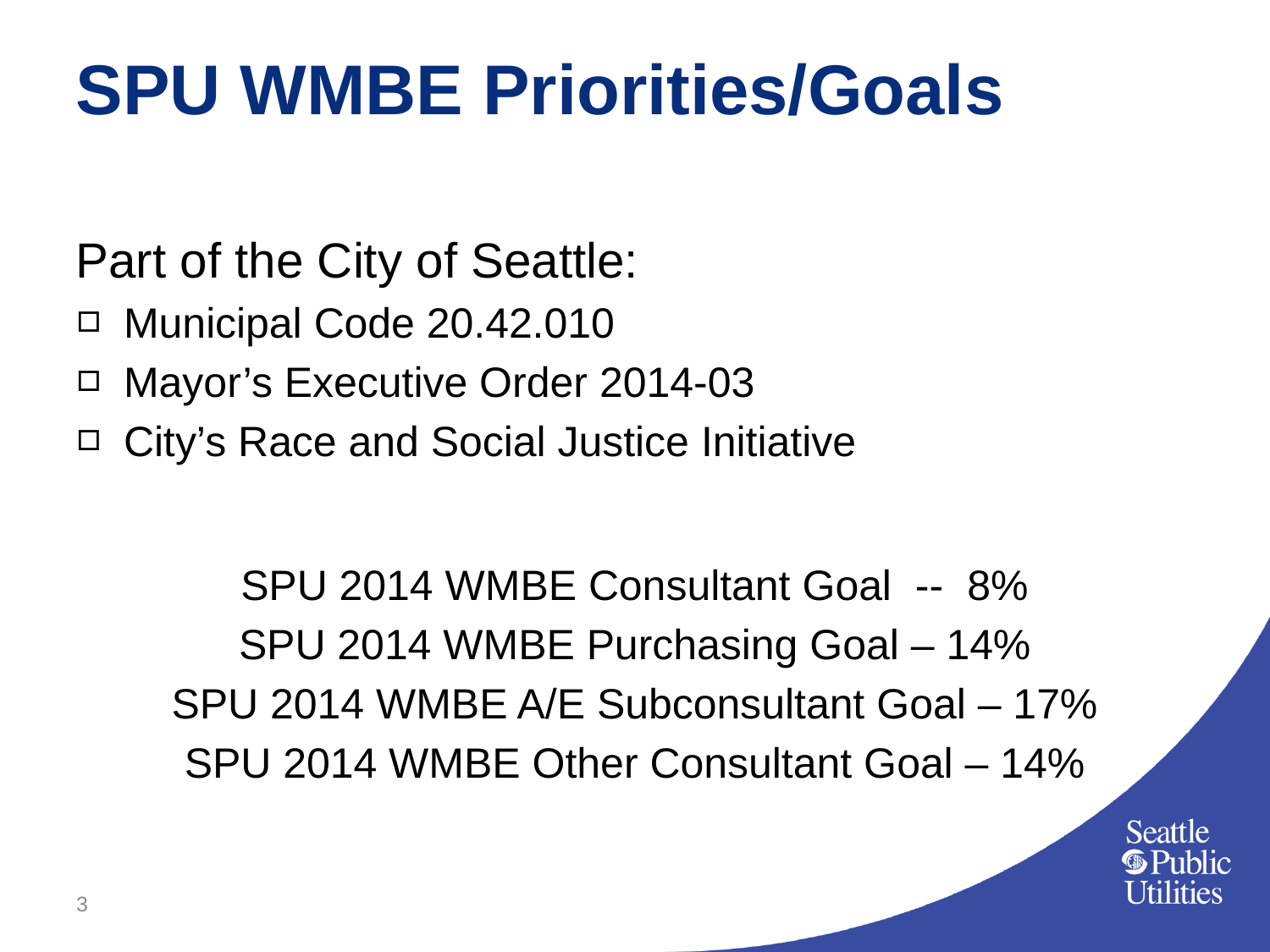

# SPU WMBE Priorities/Goals
Part of the City of Seattle:
Municipal Code 20.42.010
Mayor’s Executive Order 2014-03
City’s Race and Social Justice Initiative

SPU 2014 WMBE Consultant Goal  --  8%
SPU 2014 WMBE Purchasing Goal – 14%
SPU 2014 WMBE A/E Subconsultant Goal – 17%
SPU 2014 WMBE Other Consultant Goal – 14%

3